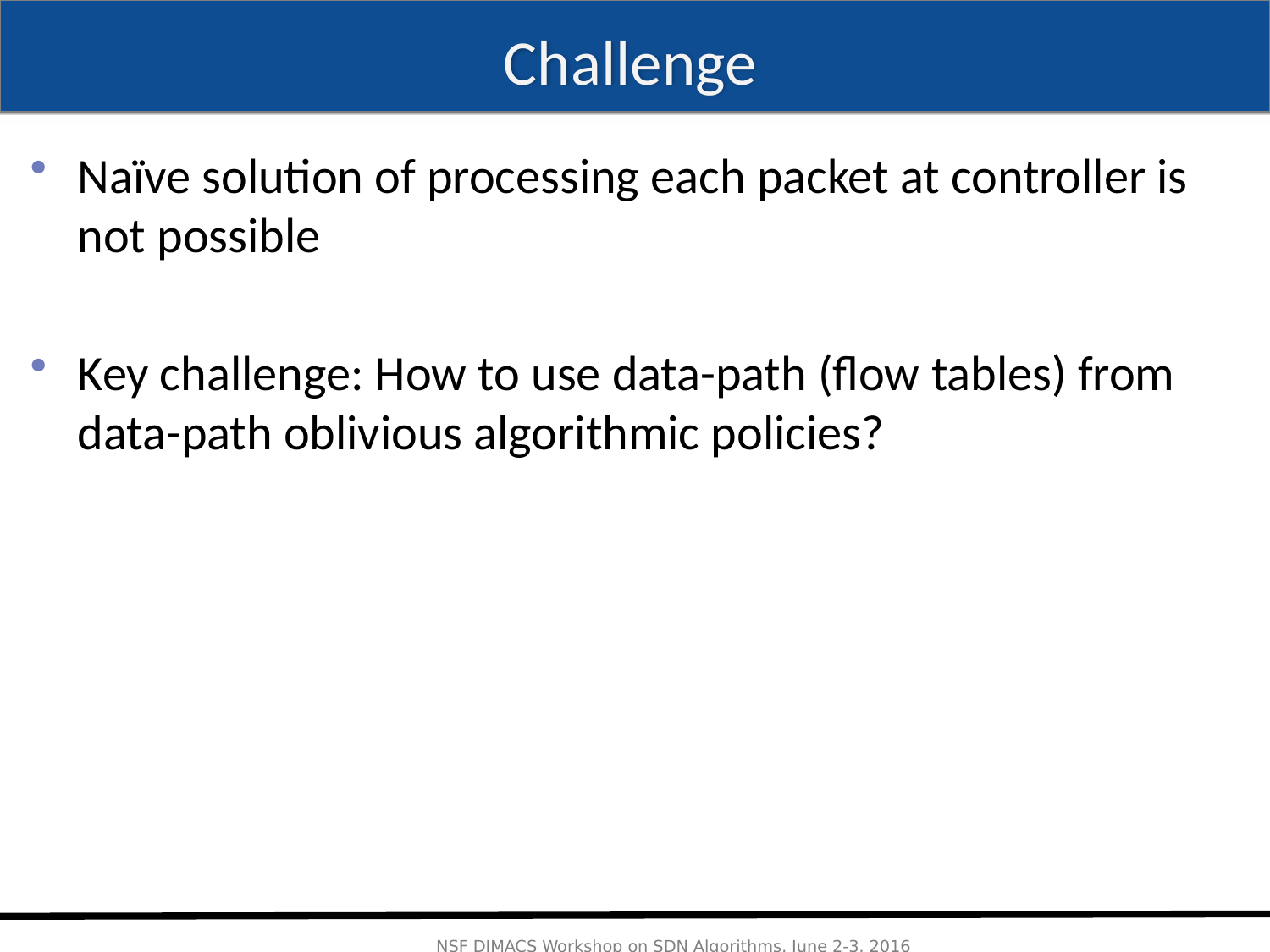

# Challenge
Naïve solution of processing each packet at controller is not possible

Key challenge: How to use data-path (flow tables) from data-path oblivious algorithmic policies?